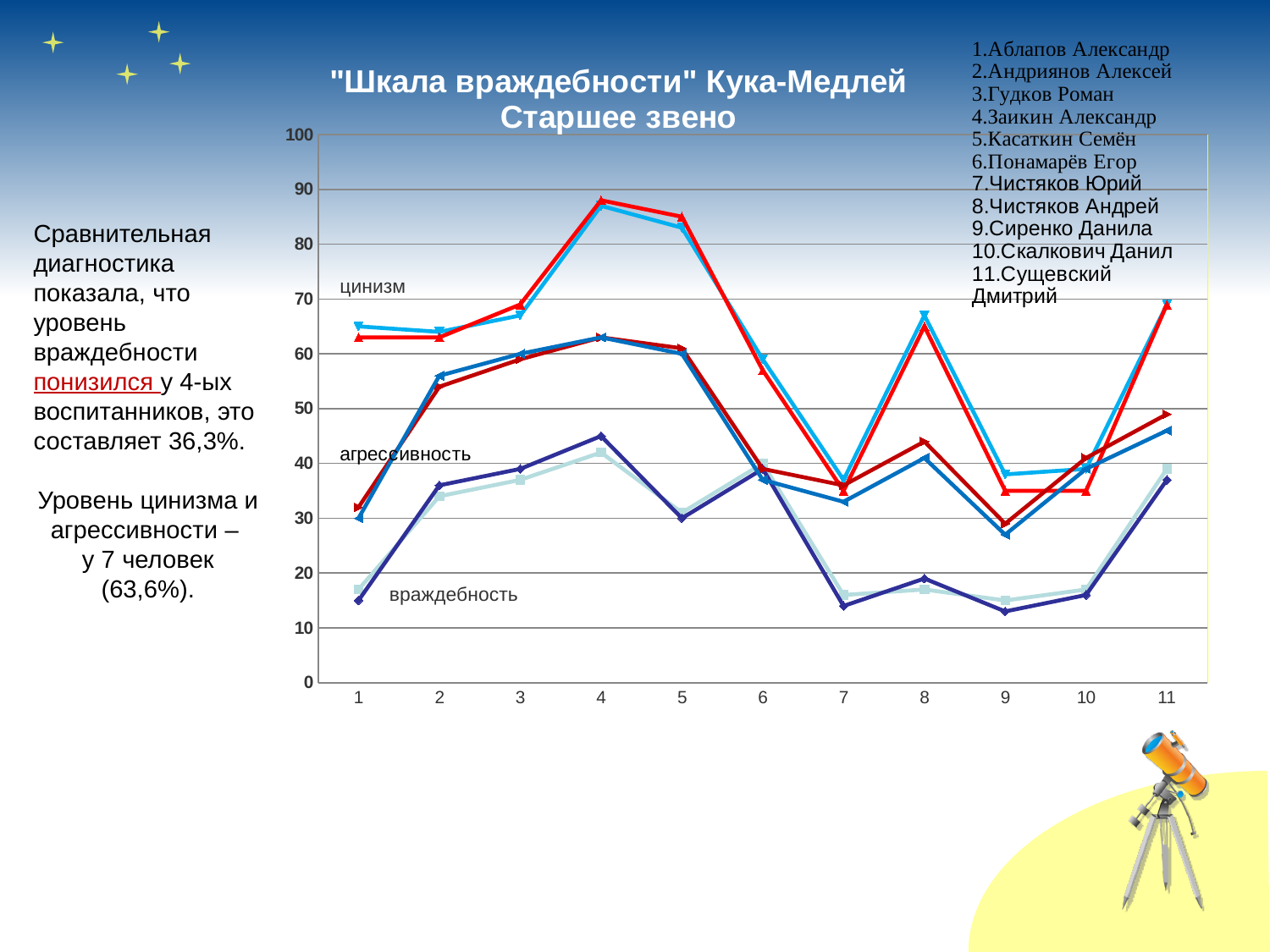

### Chart: "Шкала враждебности" Кука-Медлей
Старшее звено

| Category |  |  |  |  |  |  |
|---|---|---|---|---|---|---|
Сравнительная диагностика показала, что уровень враждебности понизился у 4-ых воспитанников, это составляет 36,3%.

Уровень цинизма и агрессивности –
у 7 человек (63,6%).
цинизм
враждебность